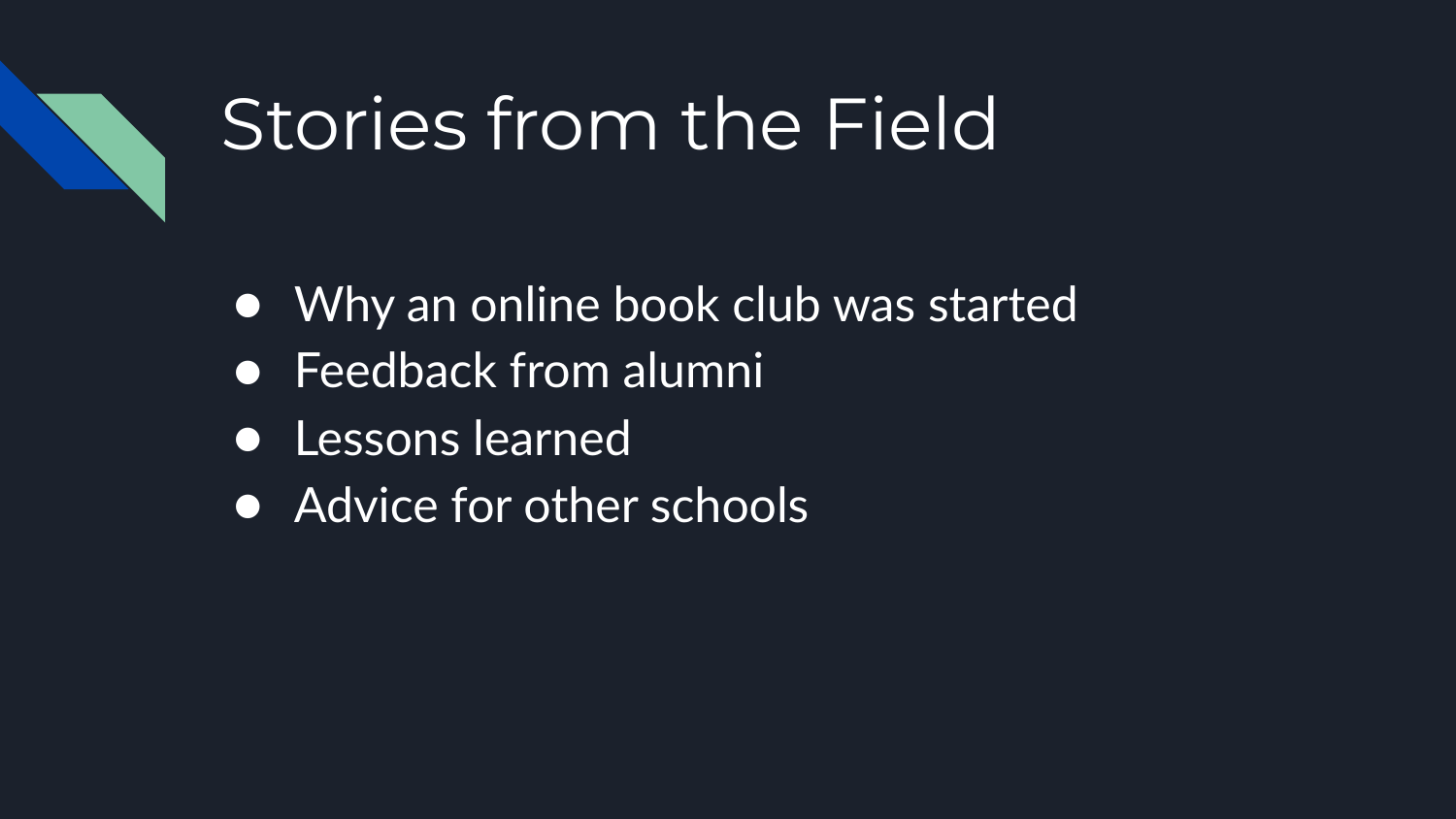

# Stories from the Field
Why an online book club was started
Feedback from alumni
Lessons learned
Advice for other schools